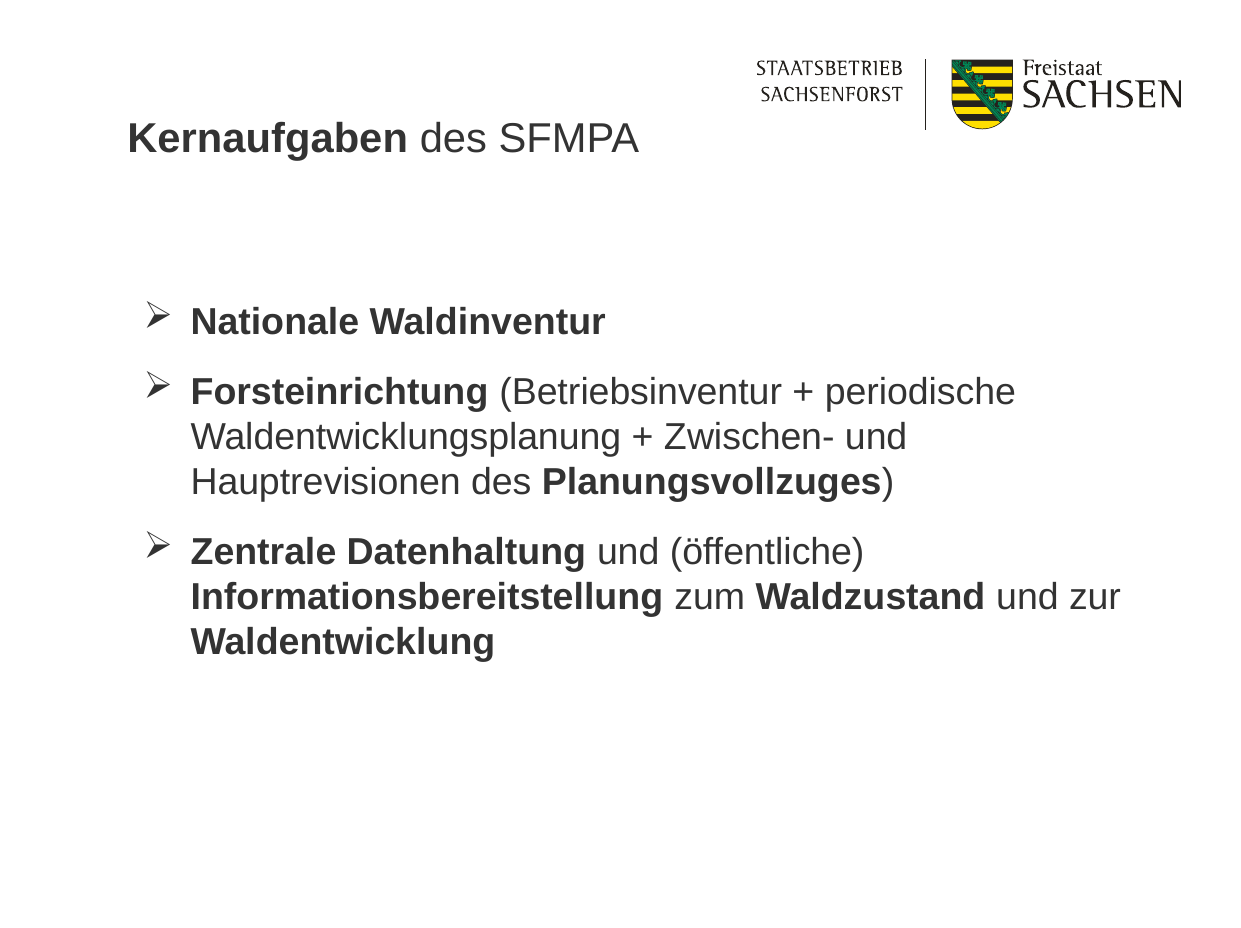

Kernaufgaben des SFMPA
Nationale Waldinventur
Forsteinrichtung (Betriebsinventur + periodische Waldentwicklungsplanung + Zwischen- und Hauptrevisionen des Planungsvollzuges)
Zentrale Datenhaltung und (öffentliche) Informationsbereitstellung zum Waldzustand und zur Waldentwicklung